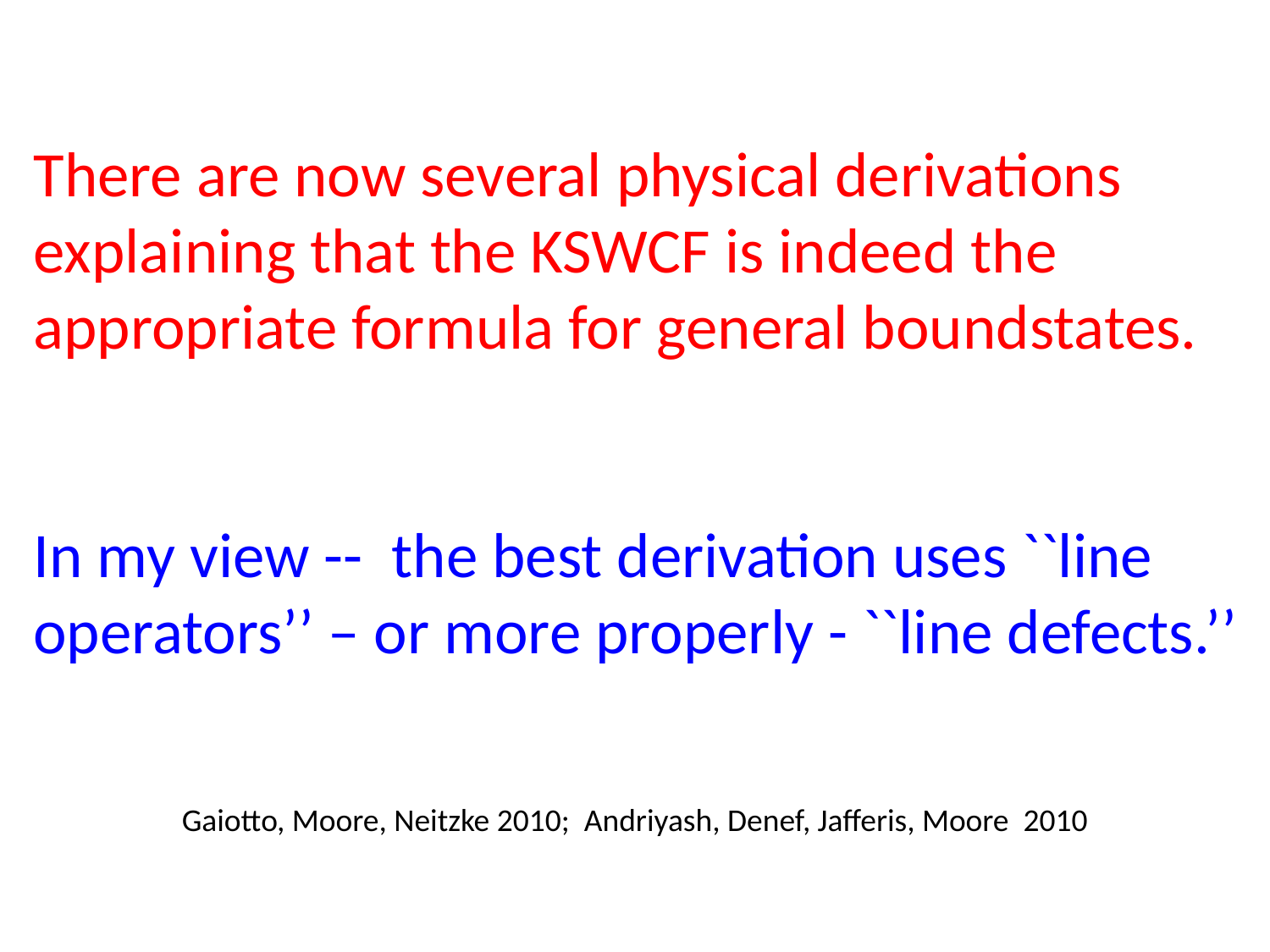

There are now several physical derivations explaining that the KSWCF is indeed the appropriate formula for general boundstates.
In my view --  the best derivation uses ``line operators’’ – or more properly - ``line defects.’’
Gaiotto, Moore, Neitzke 2010;  Andriyash, Denef, Jafferis, Moore  2010